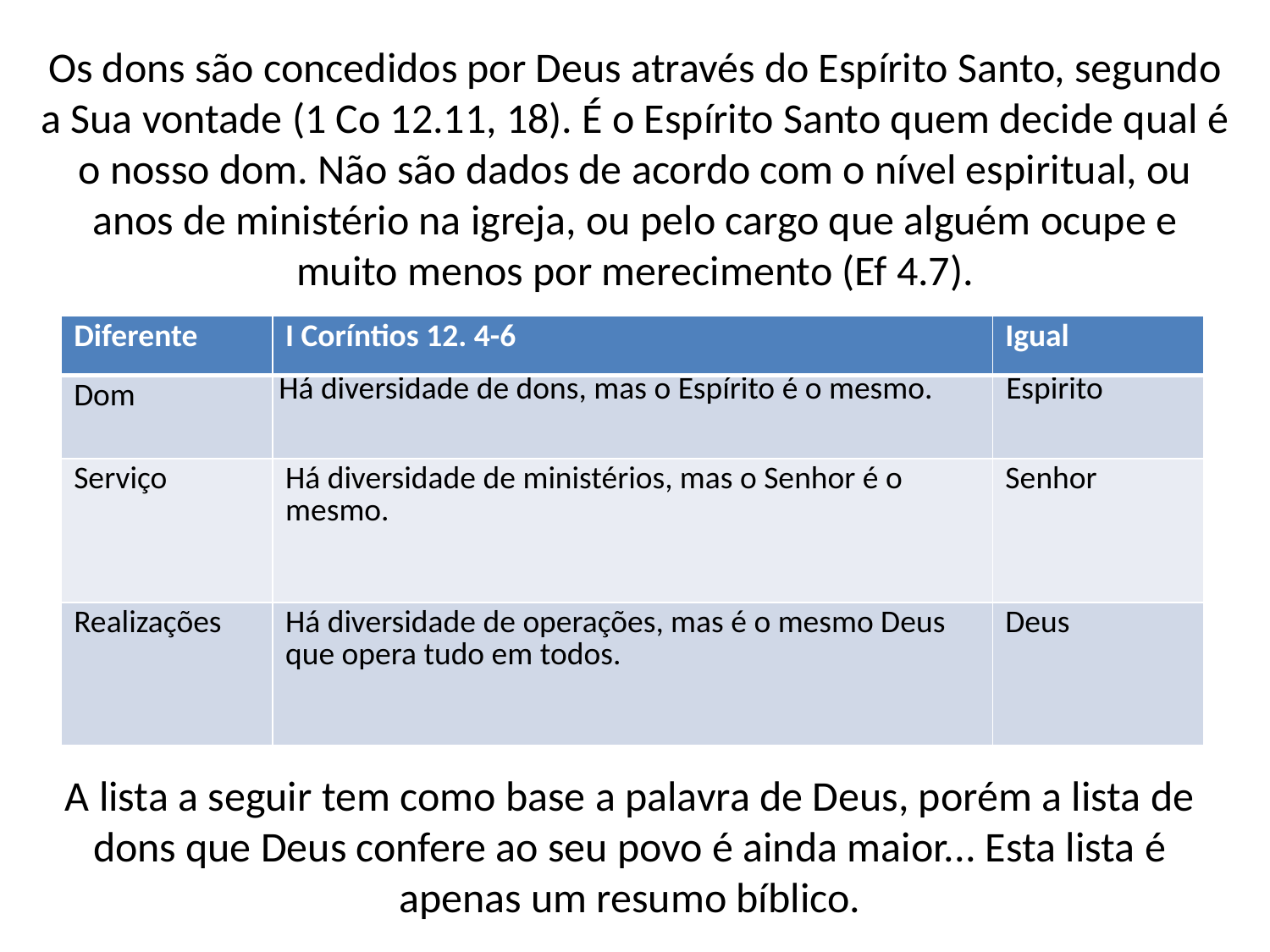

# Os dons são concedidos por Deus através do Espírito Santo, segundo a Sua vontade (1 Co 12.11, 18). É o Espírito Santo quem decide qual é o nosso dom. Não são dados de acordo com o nível espiritual, ou anos de ministério na igreja, ou pelo cargo que alguém ocupe e muito menos por merecimento (Ef 4.7).
| Diferente | I Coríntios 12. 4-6 | Igual |
| --- | --- | --- |
| Dom | Há diversidade de dons, mas o Espírito é o mesmo. | Espirito |
| Serviço | Há diversidade de ministérios, mas o Senhor é o mesmo. | Senhor |
| Realizações | Há diversidade de operações, mas é o mesmo Deus que opera tudo em todos. | Deus |
A lista a seguir tem como base a palavra de Deus, porém a lista de dons que Deus confere ao seu povo é ainda maior... Esta lista é apenas um resumo bíblico.